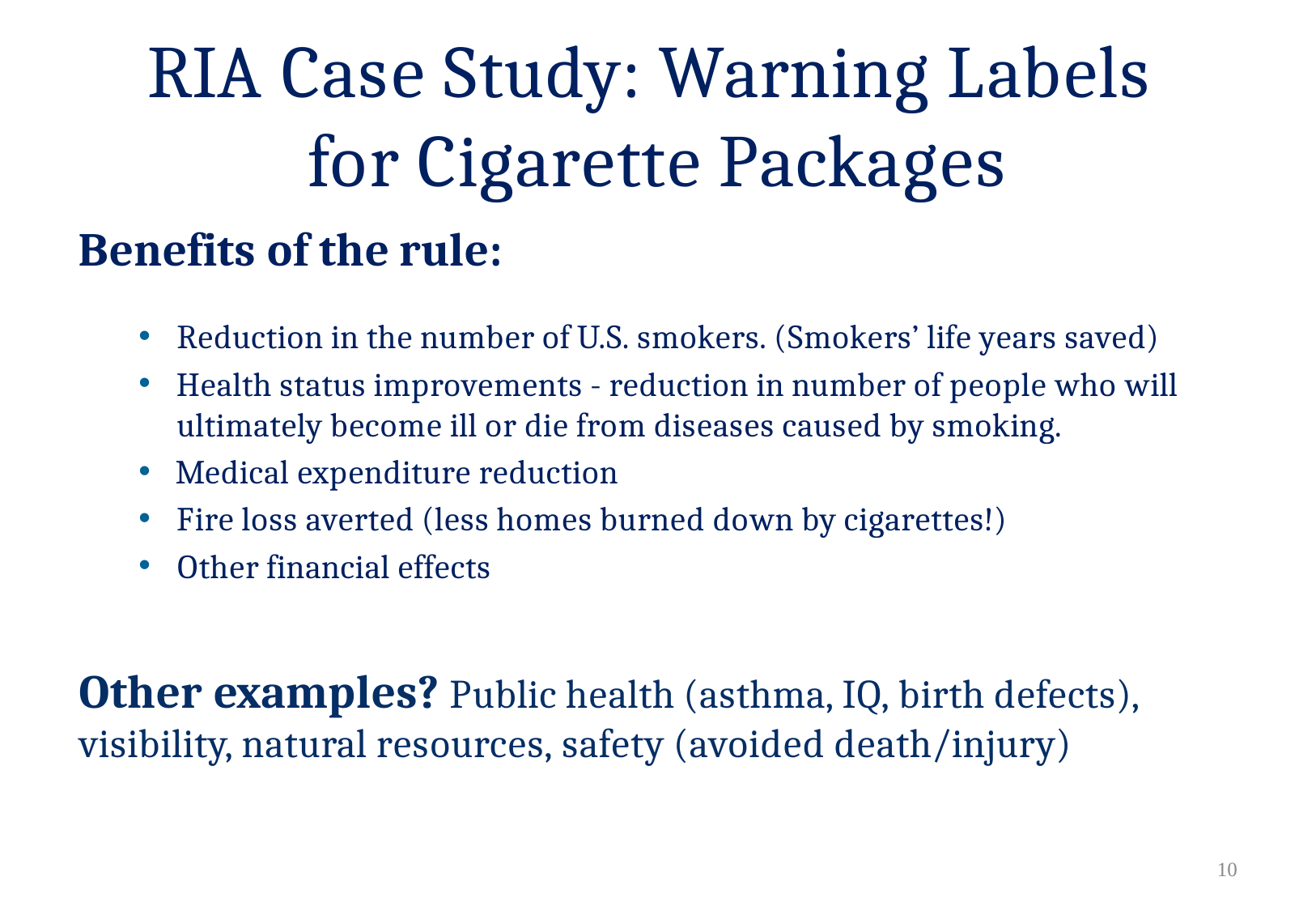

# RIA Case Study: Warning Labels for Cigarette Packages
Benefits of the rule:

Reduction in the number of U.S. smokers. (Smokers’ life years saved)
Health status improvements - reduction in number of people who will ultimately become ill or die from diseases caused by smoking.
Medical expenditure reduction
Fire loss averted (less homes burned down by cigarettes!)
Other financial effects

Other examples? Public health (asthma, IQ, birth defects), visibility, natural resources, safety (avoided death/injury)

10